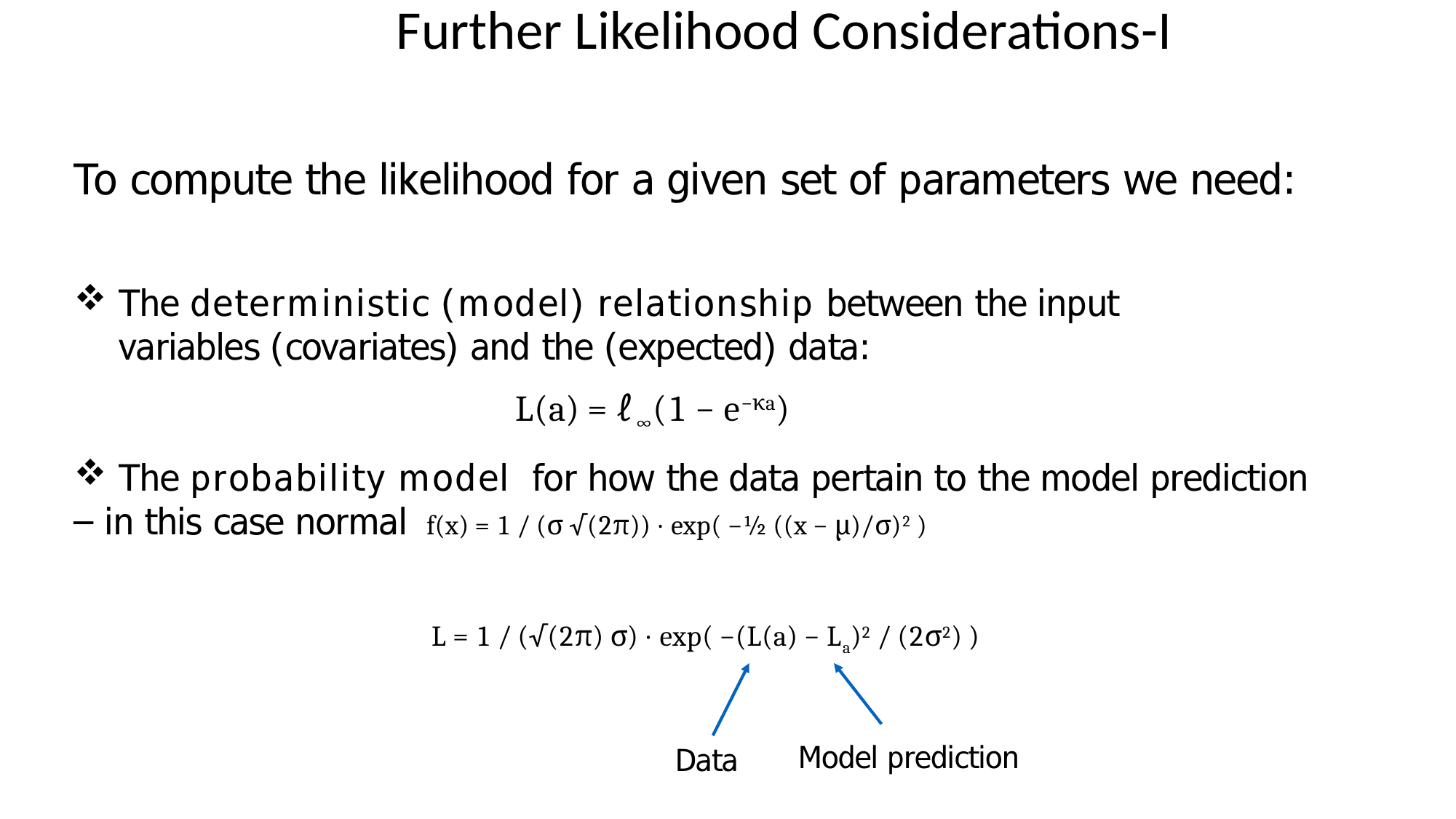

# Further Likelihood Considerations-I
To compute the likelihood for a given set of parameters we need:
 The deterministic (model) relationship between the input
    variables (covariates) and the (expected) data:

 The probability model  for how the data pertain to the model prediction – in this case normal
L(a) = ℓ∞(1 − e−κa)
f(x) = 1 / (σ √(2π)) · exp( −½ ((x − μ)/σ)2 )
L = 1 / (√(2π) σ) · exp( −(L(a) − La)2 / (2σ2) )

Model prediction
Data